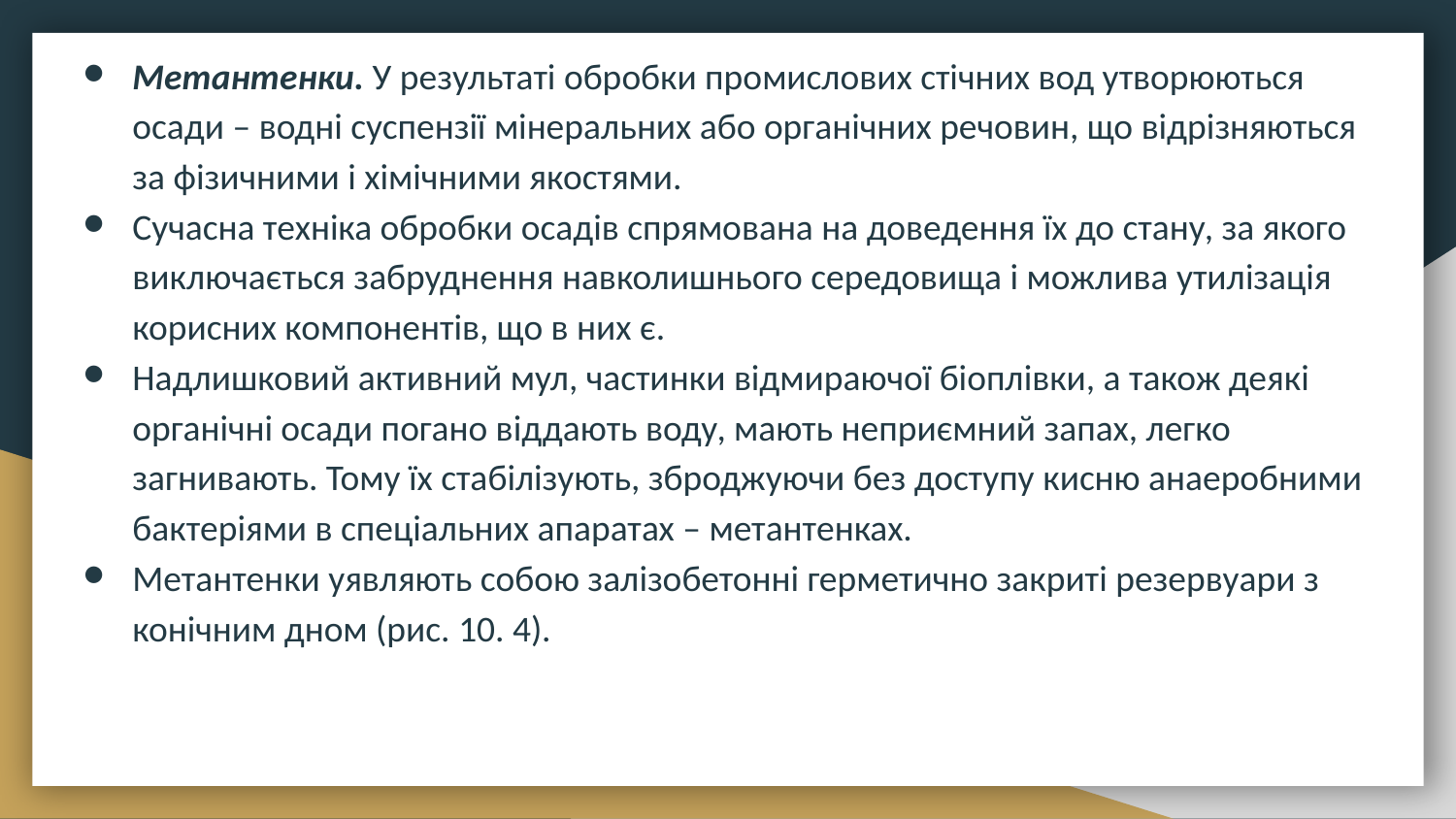

Метантенки. У результаті обробки промислових стічних вод утворюються осади – водні суспензії мінеральних або органічних речовин, що відрізняються за фізичними і хімічними якостями.
Сучасна техніка обробки осадів спрямована на доведення їх до стану, за якого виключається забруднення навколишнього середовища і можлива утилізація корисних компонентів, що в них є.
Надлишковий активний мул, частинки відмираючої біоплівки, а також деякі органічні осади погано віддають воду, мають неприємний запах, легко загнивають. Тому їх стабілізують, зброджуючи без доступу кисню анаеробними бактеріями в спеціальних апаратах – метантенках.
Метантенки уявляють собою залізобетонні герметично закриті резервуари з конічним дном (рис. 10. 4).